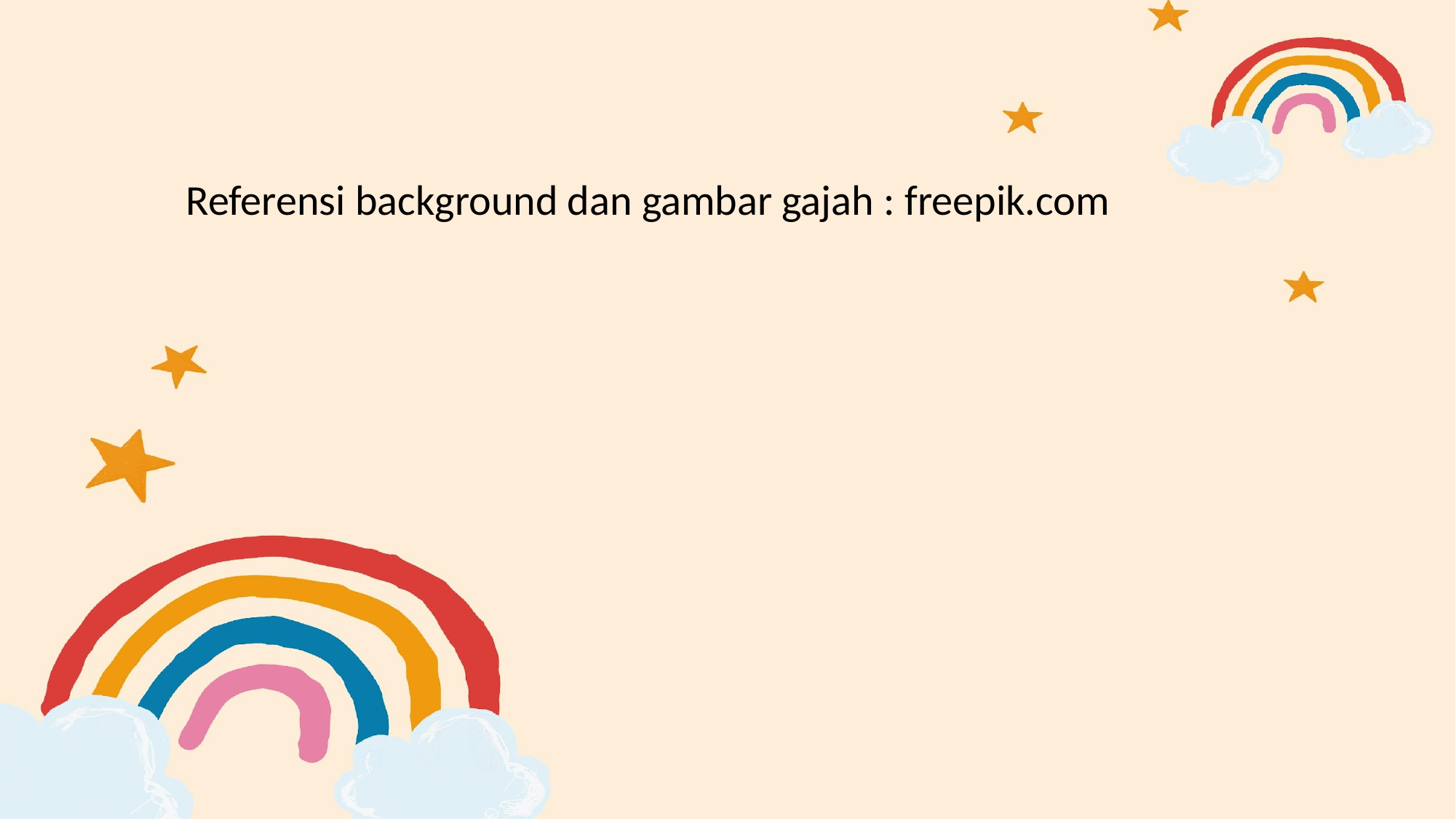

Referensi background dan gambar gajah : freepik.com